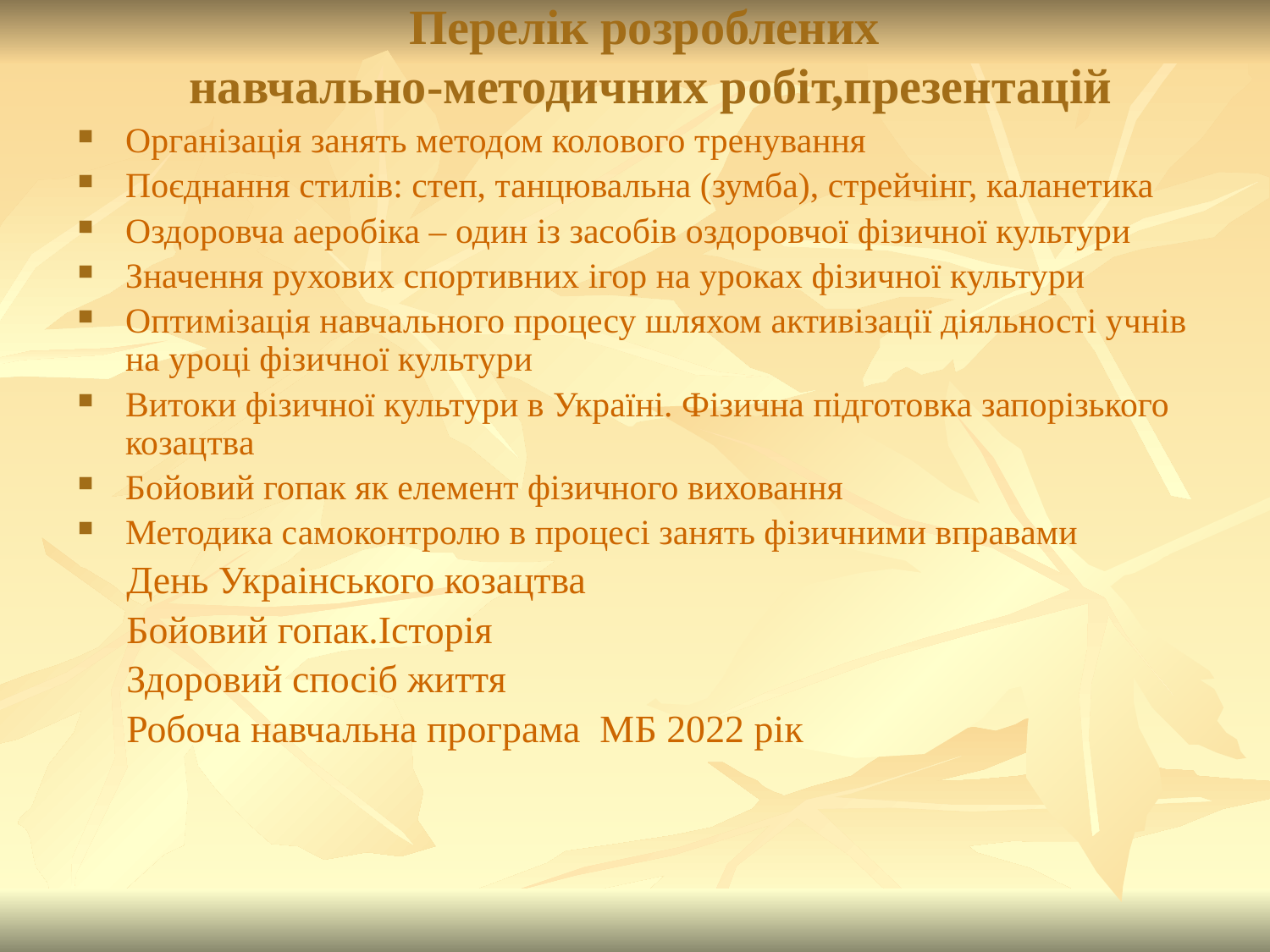

# Перелік розроблених навчально-методичних робіт,презентацій
Організація занять методом колового тренування
Поєднання стилів: степ, танцювальна (зумба), стрейчінг, каланетика
Оздоровча аеробіка – один із засобів оздоровчої фізичної культури
Значення рухових спортивних ігор на уроках фізичної культури
Оптимізація навчального процесу шляхом активізації діяльності учнів на уроці фізичної культури
Витоки фізичної культури в Україні. Фізична підготовка запорізького козацтва
Бойовий гопак як елемент фізичного виховання
Методика самоконтролю в процесі занять фізичними вправами
     День Украінського козацтва
     Бойовий гопак.Історія
     Здоровий спосіб життя
     Робоча навчальна програма  МБ 2022 рік